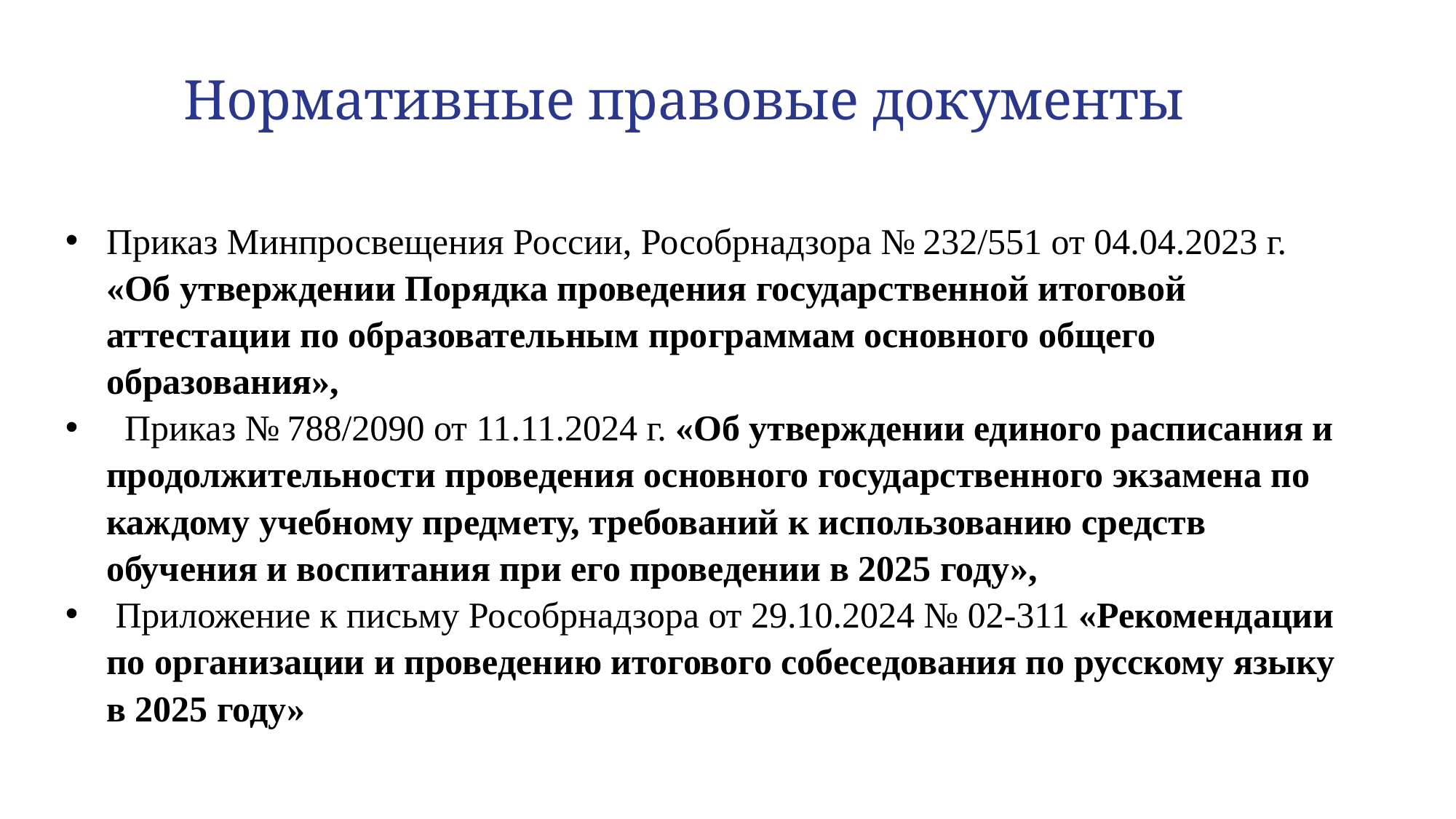

Нормативные правовые документы
Приказ Минпросвещения России, Рособрнадзора № 232/551 от 04.04.2023 г. «Об утверждении Порядка проведения государственной итоговой аттестации по образовательным программам основного общего образования»,
  Приказ № 788/2090 от 11.11.2024 г. «Об утверждении единого расписания и продолжительности проведения основного государственного экзамена по каждому учебному предмету, требований к использованию средств обучения и воспитания при его проведении в 2025 году»,
 Приложение к письму Рособрнадзора от 29.10.2024 № 02-311 «Рекомендации по организации и проведению итогового собеседования по русскому языку в 2025 году»